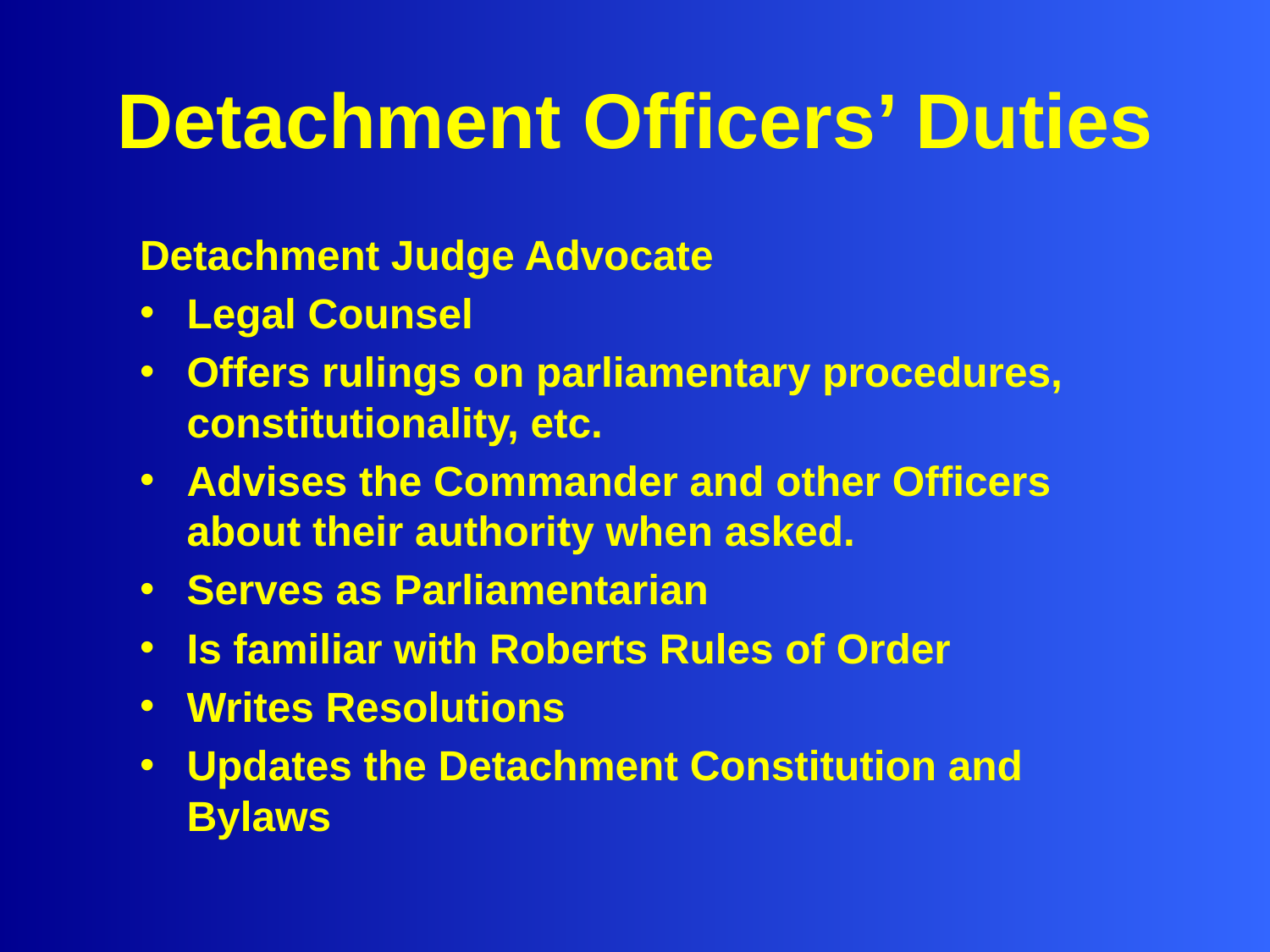

# Detachment Officers’ Duties
Detachment Judge Advocate
Legal Counsel
Offers rulings on parliamentary procedures, constitutionality, etc.
Advises the Commander and other Officers about their authority when asked.
Serves as Parliamentarian
Is familiar with Roberts Rules of Order
Writes Resolutions
Updates the Detachment Constitution and Bylaws